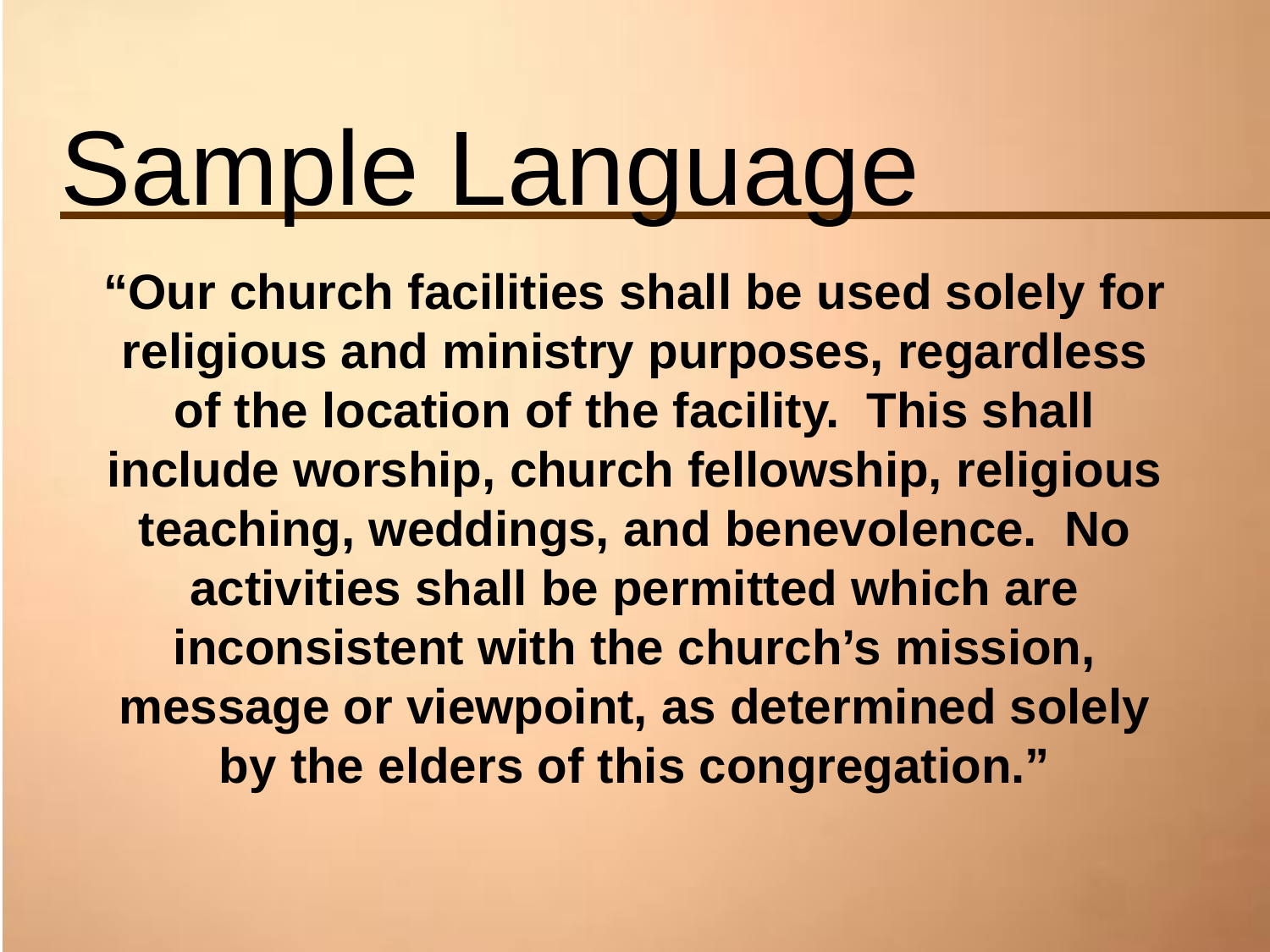

# Sample Language
“Our church facilities shall be used solely for religious and ministry purposes, regardless of the location of the facility.  This shall include worship, church fellowship, religious teaching, weddings, and benevolence.  No activities shall be permitted which are inconsistent with the church’s mission, message or viewpoint, as determined solely by the elders of this congregation.”